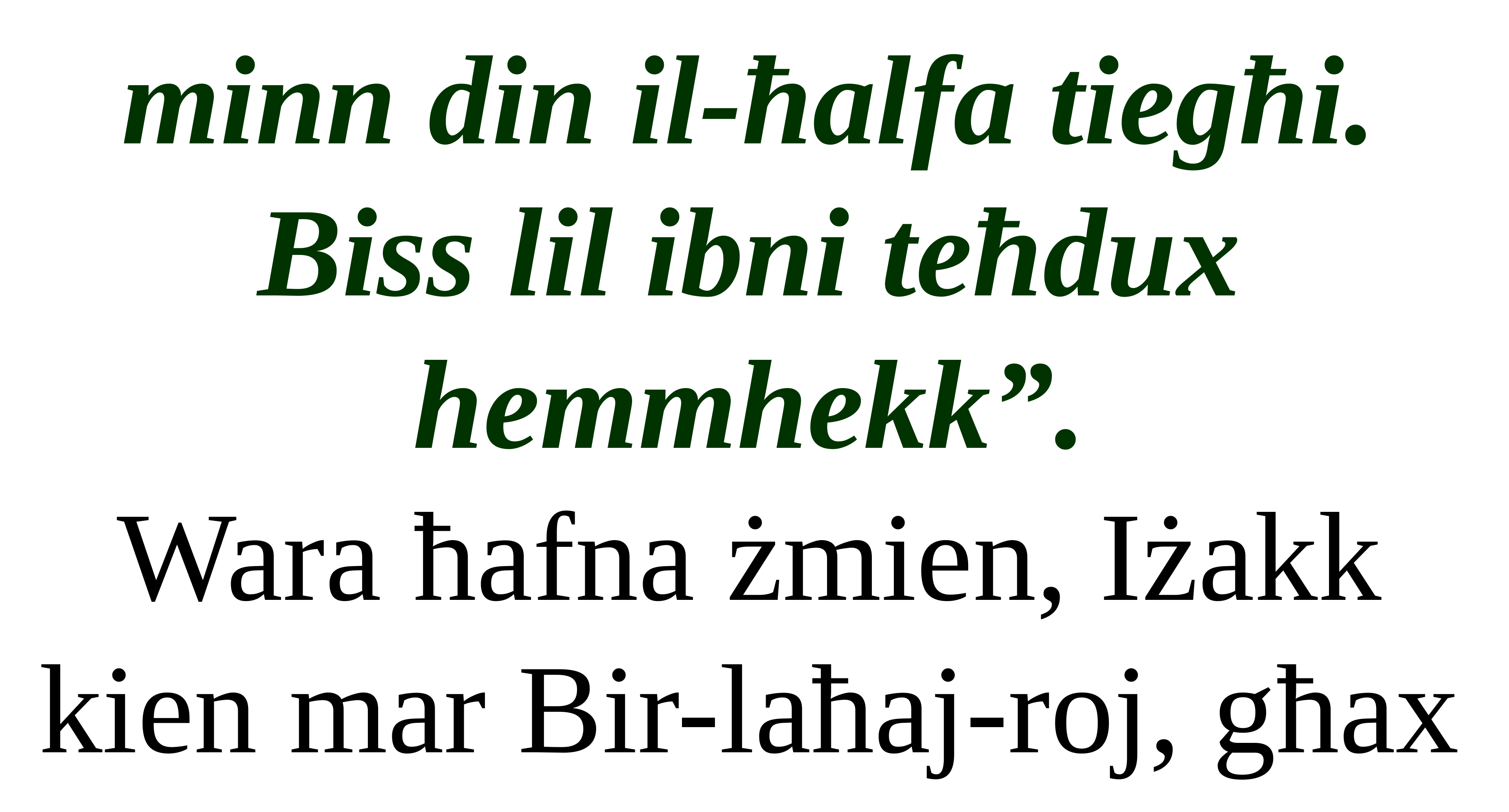

minn din il-ħalfa tiegħi. Biss lil ibni teħdux hemmhekk”.
Wara ħafna żmien, Iżakk kien mar Bir-laħaj-roj, għax